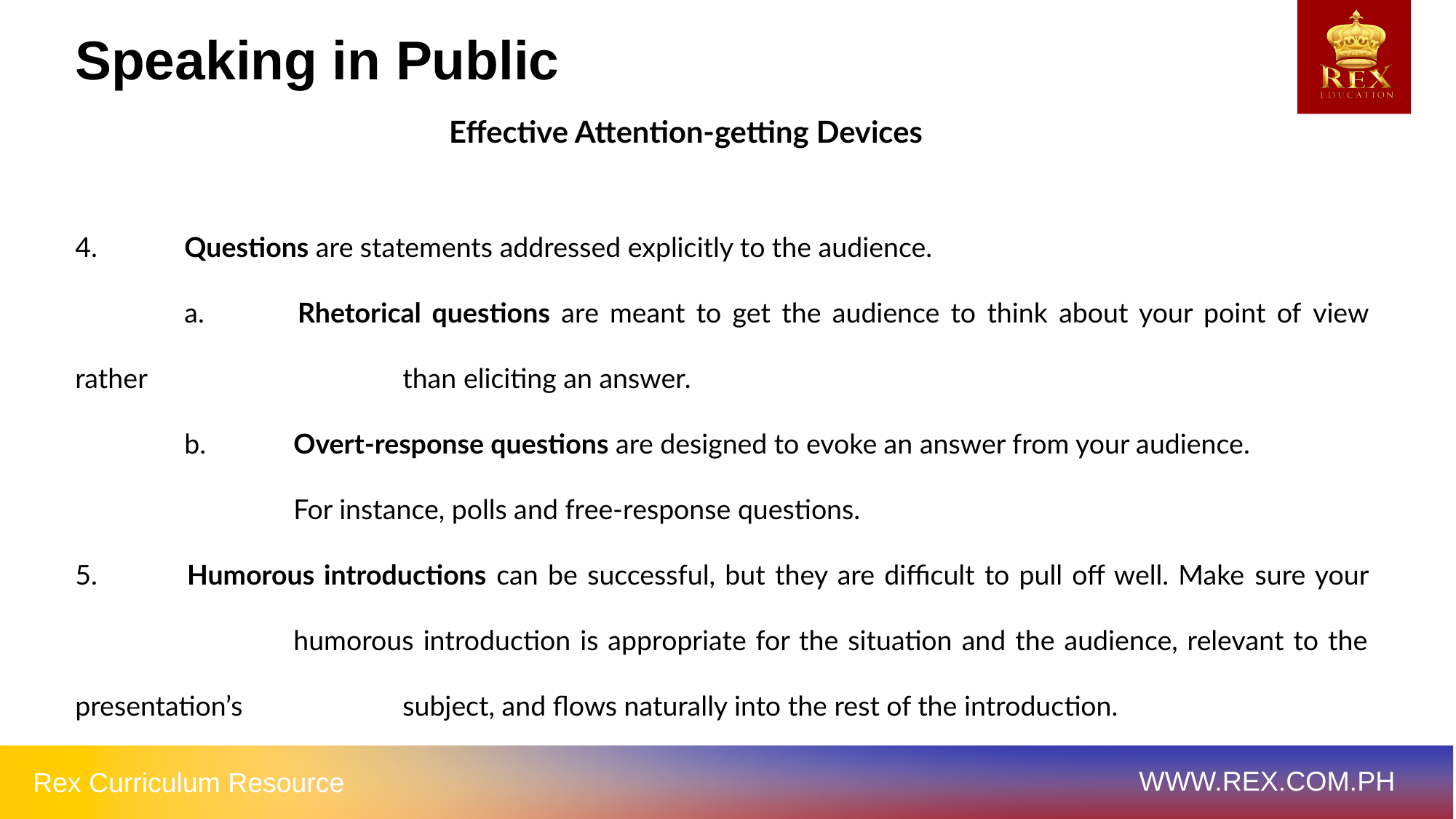

Speaking in Public
Effective Attention-getting Devices

4. 	Questions are statements addressed explicitly to the audience.
	a. 	Rhetorical questions are meant to get the audience to think about your point of view rather 			than eliciting an answer.
	b. 	Overt-response questions are designed to evoke an answer from your audience.
		For instance, polls and free-response questions.
5. 	Humorous introductions can be successful, but they are difficult to pull off well. Make sure your 		humorous introduction is appropriate for the situation and the audience, relevant to the presentation’s 		subject, and flows naturally into the rest of the introduction.